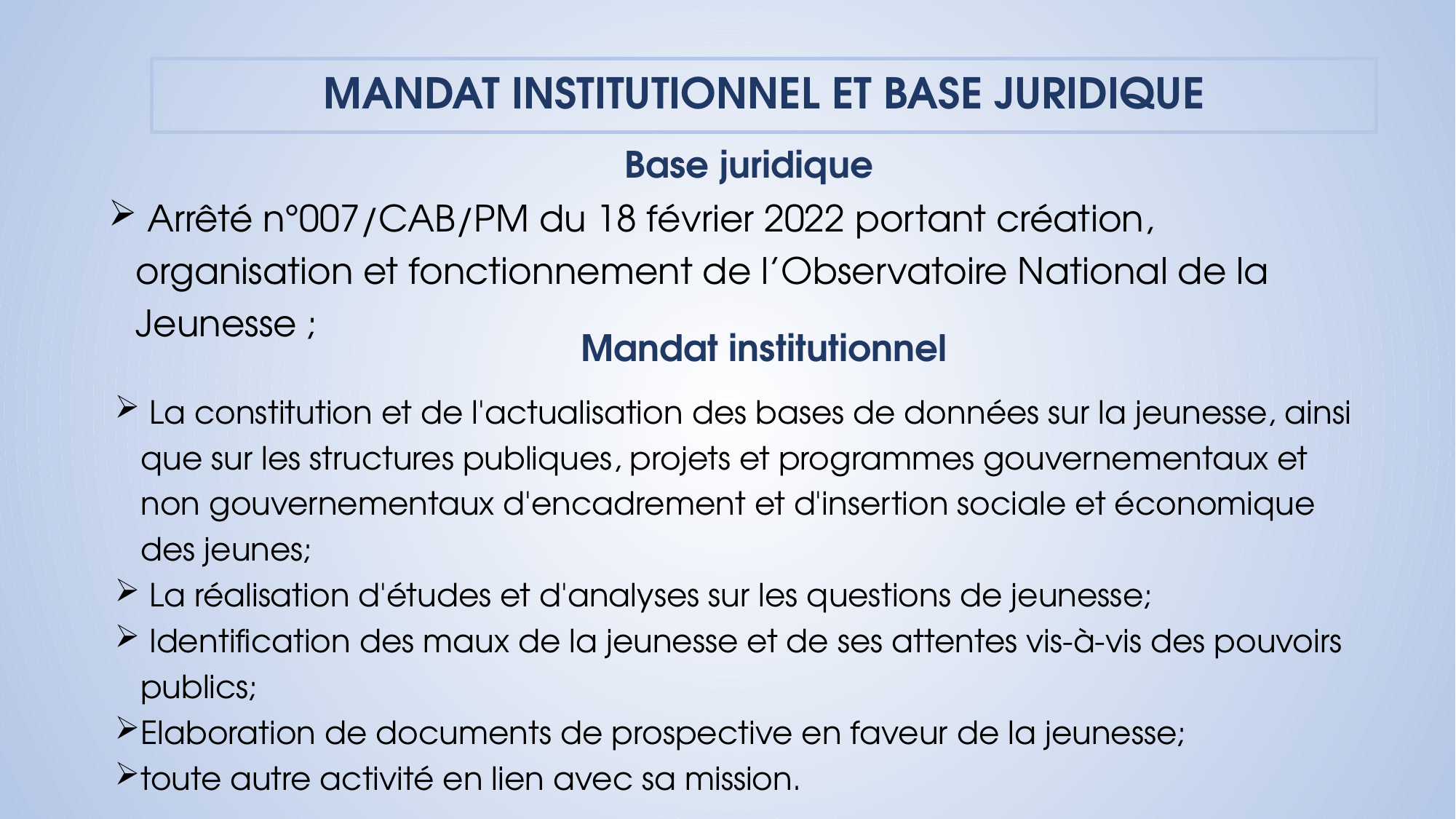

MANDAT INSTITUTIONNEL ET BASE JURIDIQUE
Base juridique
 Arrêté n°007/CAB/PM du 18 février 2022 portant création, organisation et fonctionnement de l’Observatoire National de la Jeunesse ;

Mandat institutionnel
 La constitution et de l'actualisation des bases de données sur la jeunesse, ainsi que sur les structures publiques, projets et programmes gouvernementaux et non gouvernementaux d'encadrement et d'insertion sociale et économique des jeunes;
 La réalisation d'études et d'analyses sur les questions de jeunesse;
 Identification des maux de la jeunesse et de ses attentes vis-à-vis des pouvoirs publics;
Elaboration de documents de prospective en faveur de la jeunesse;
toute autre activité en lien avec sa mission.